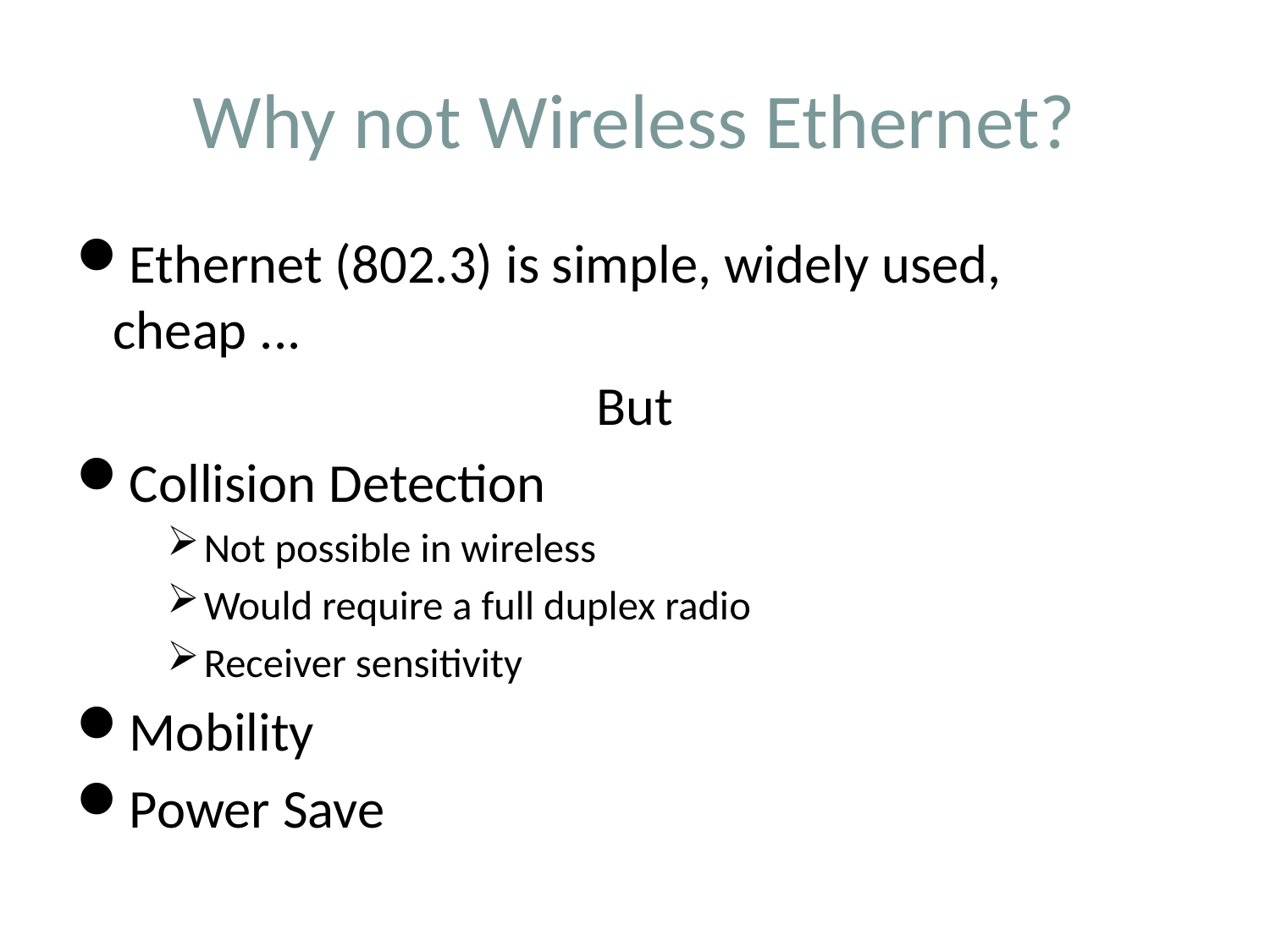

# Why not Wireless Ethernet?
Ethernet (802.3) is simple, widely used, cheap ...
But
Collision Detection
Not possible in wireless
Would require a full duplex radio
Receiver sensitivity
Mobility
Power Save